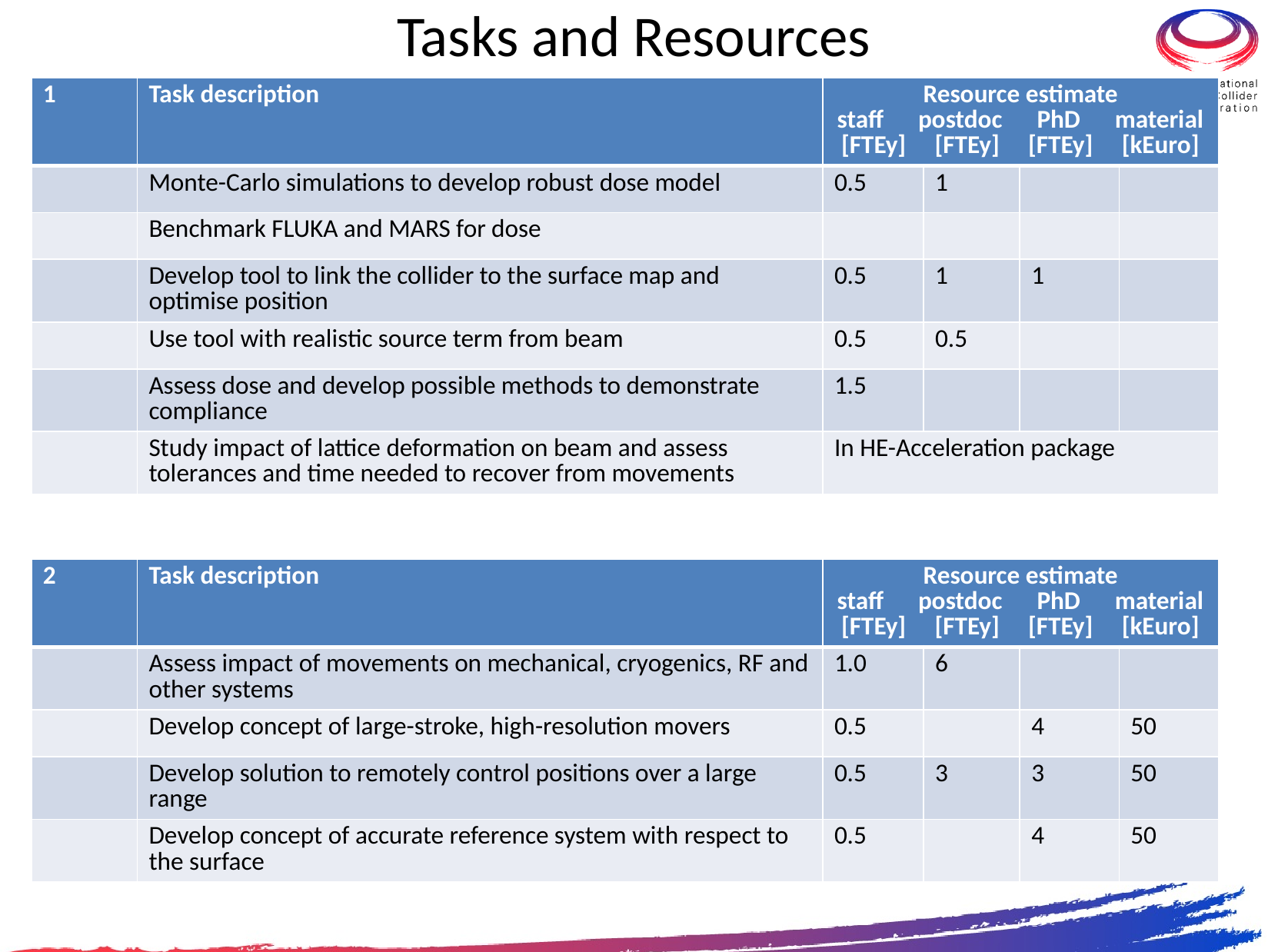

# Tasks and Resources
| 1 | Task description | Resource estimate staff postdoc PhD material [FTEy] [FTEy] [FTEy] [kEuro] |  |  |  |
| --- | --- | --- | --- | --- | --- |
|  | Monte-Carlo simulations to develop robust dose model | 0.5 | 1 |  |  |
|  | Benchmark FLUKA and MARS for dose |  |  |  |  |
|  | Develop tool to link the collider to the surface map and optimise position | 0.5 | 1 | 1 |  |
|  | Use tool with realistic source term from beam | 0.5 | 0.5 |  |  |
|  | Assess dose and develop possible methods to demonstrate compliance | 1.5 |  |  |  |
|  | Study impact of lattice deformation on beam and assess tolerances and time needed to recover from movements | In HE-Acceleration package |  |  |  |
| 2 | Task description | Resource estimate staff postdoc PhD material [FTEy] [FTEy] [FTEy] [kEuro] |  |  |  |
| --- | --- | --- | --- | --- | --- |
|  | Assess impact of movements on mechanical, cryogenics, RF and other systems | 1.0 | 6 |  |  |
|  | Develop concept of large-stroke, high-resolution movers | 0.5 |  | 4 | 50 |
|  | Develop solution to remotely control positions over a large range | 0.5 | 3 | 3 | 50 |
|  | Develop concept of accurate reference system with respect to the surface | 0.5 |  | 4 | 50 |